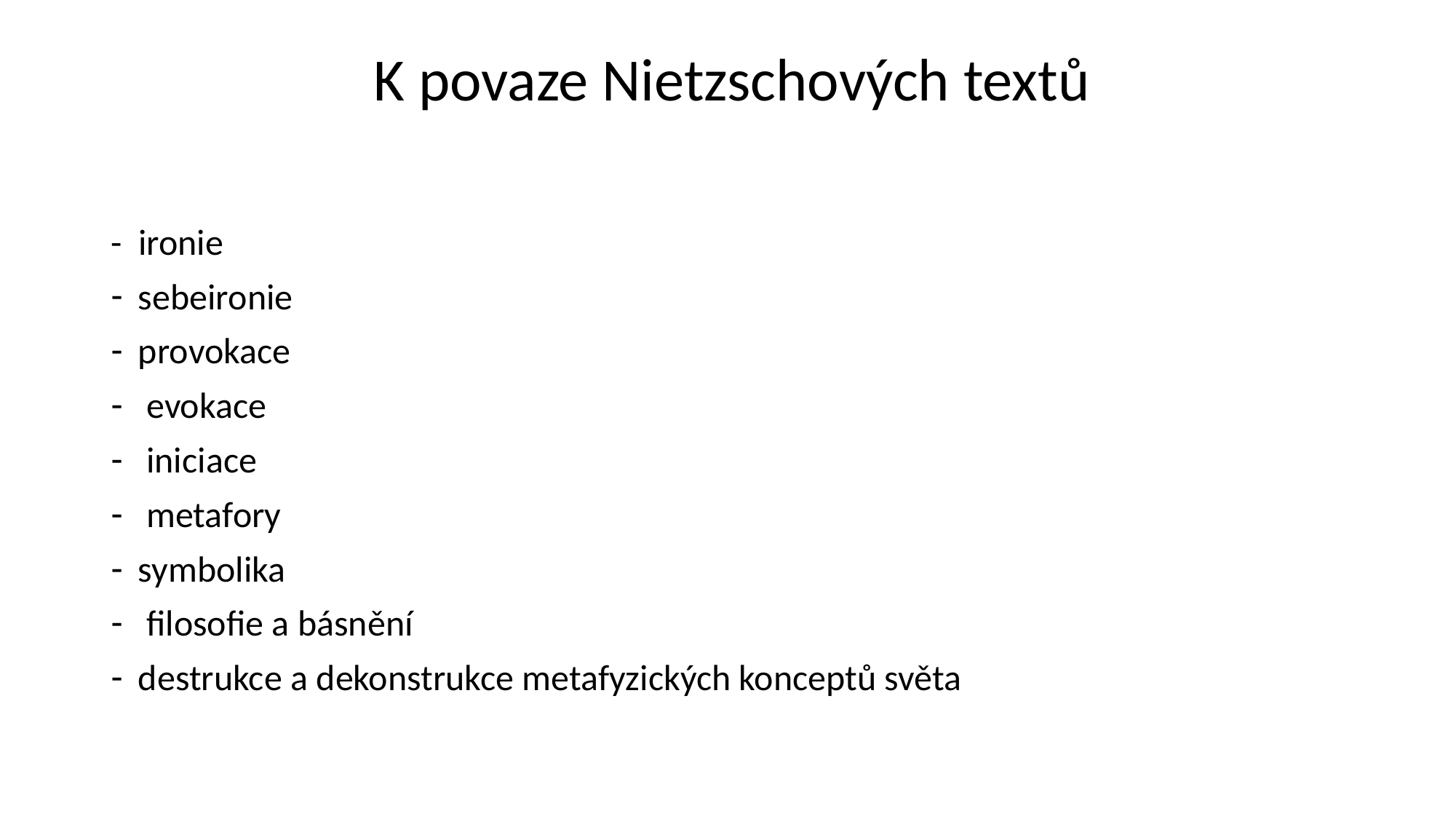

# K povaze Nietzschových textů
-  ironie
sebeironie
provokace
 evokace
 iniciace
 metafory
symbolika
 filosofie a básnění
destrukce a dekonstrukce metafyzických konceptů světa